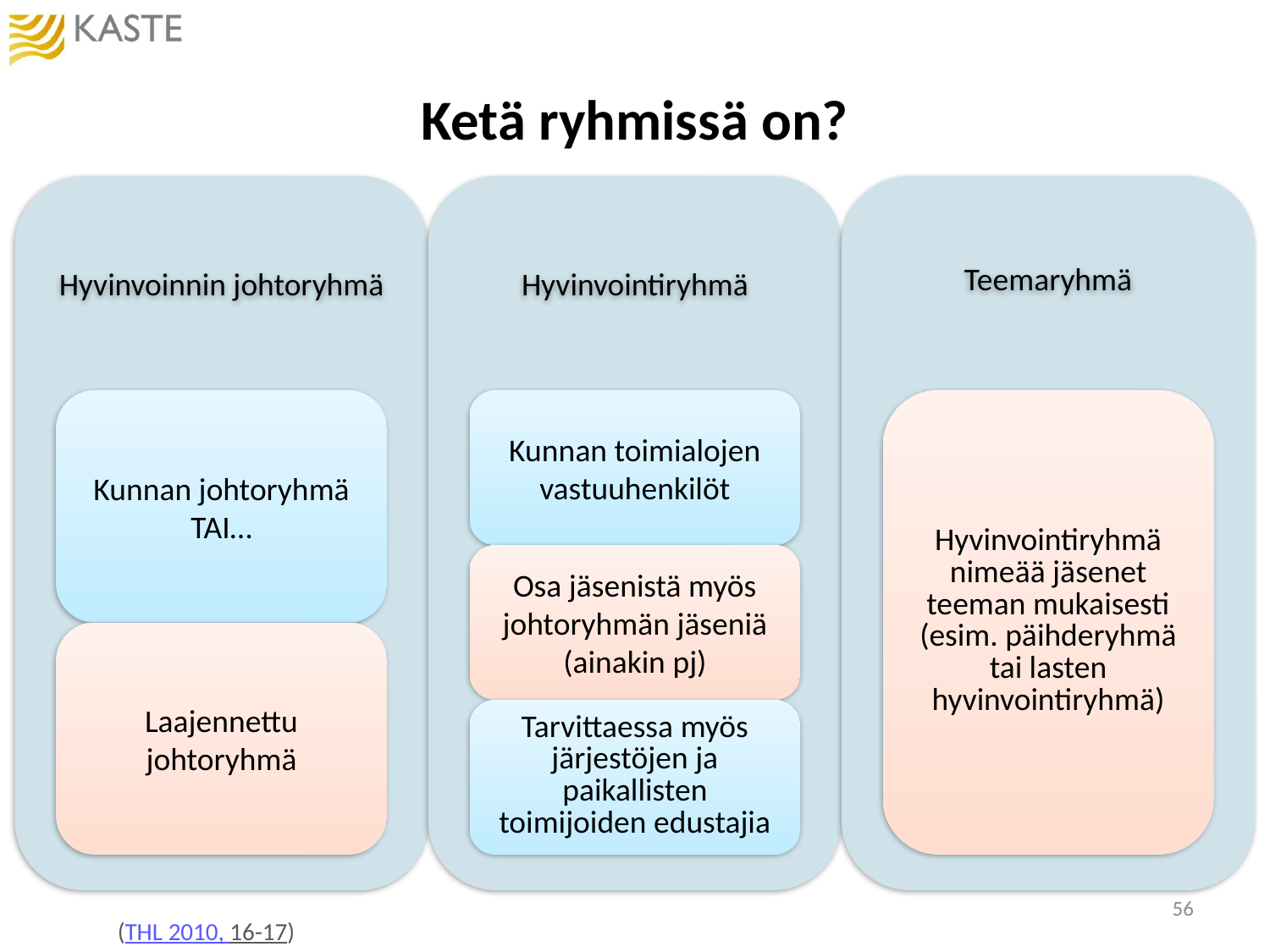

# Ketä ryhmissä on?
Hyvinvoinnin johtoryhmä
Kunnan johtoryhmä TAI…
Laajennettu johtoryhmä
Hyvinvointiryhmä
Kunnan toimialojen vastuuhenkilöt
Osa jäsenistä myös johtoryhmän jäseniä (ainakin pj)
Teemaryhmä
Hyvinvointiryhmä nimeää jäsenet teeman mukaisesti (esim. päihderyhmä tai lasten hyvinvointiryhmä)
Tarvittaessa myös järjestöjen ja paikallisten toimijoiden edustajia
56
(THL 2010, 16-17)